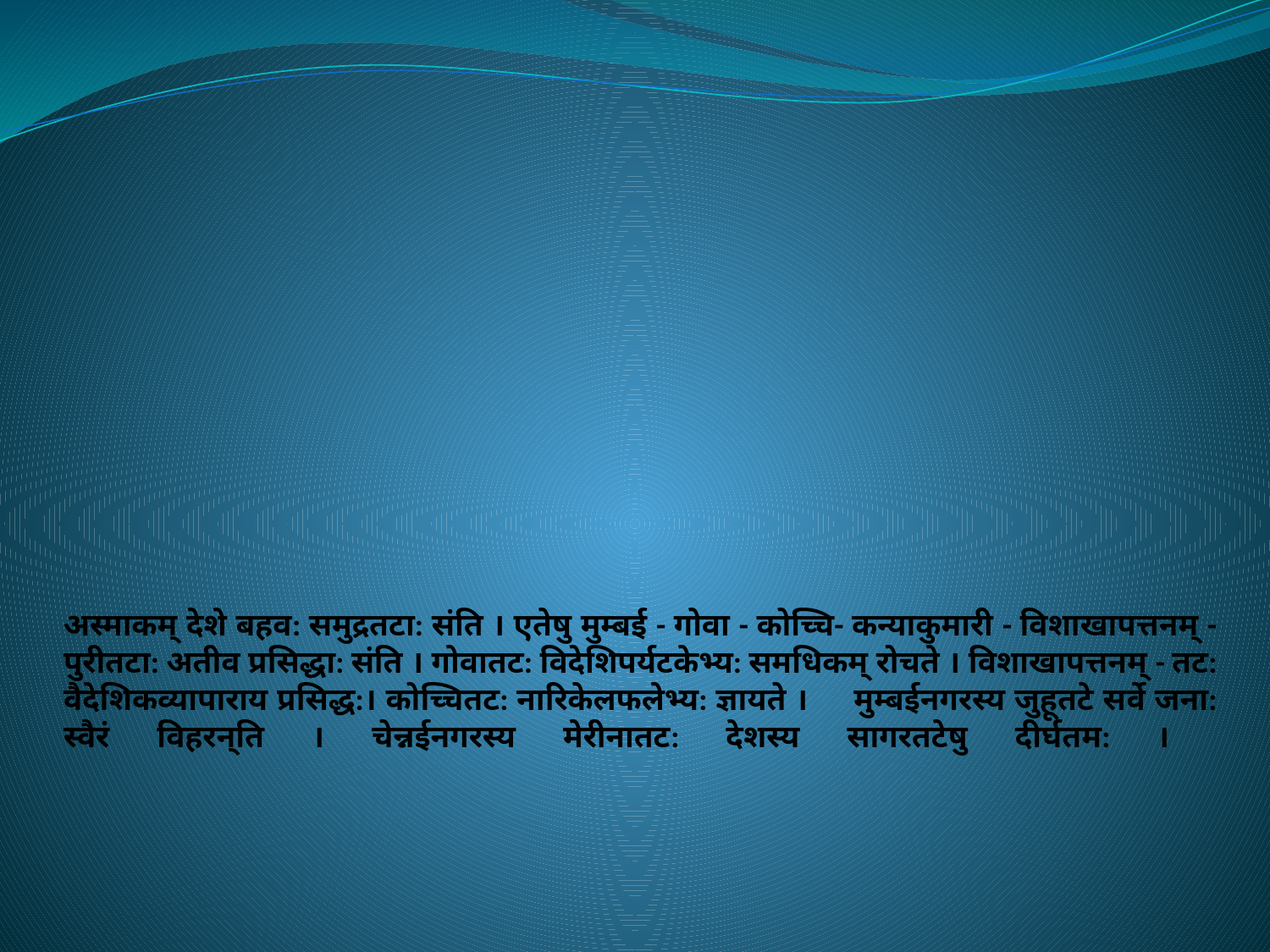

# अस्माकम् देशे बहव: समुद्रतटा: संति । एतेषु मुम्बई - गोवा - कोच्चि- कन्याकुमारी - विशाखापत्तनम् - पुरीतटा: अतीव प्रसिद्धा: संति । गोवातट: विदेशिपर्यटकेभ्य: समधिकम् रोचते । विशाखापत्तनम् - तट: वैदेशिकव्यापाराय प्रसिद्ध:। कोच्चितट: नारिकेलफलेभ्य: ज्ञायते ।     मुम्बईनगरस्य जुहूतटे सर्वे जना: स्वैरं विहरन्ति । चेन्नईनगरस्य मेरीनातट: देशस्य सागरतटेषु दीर्घतम: ।